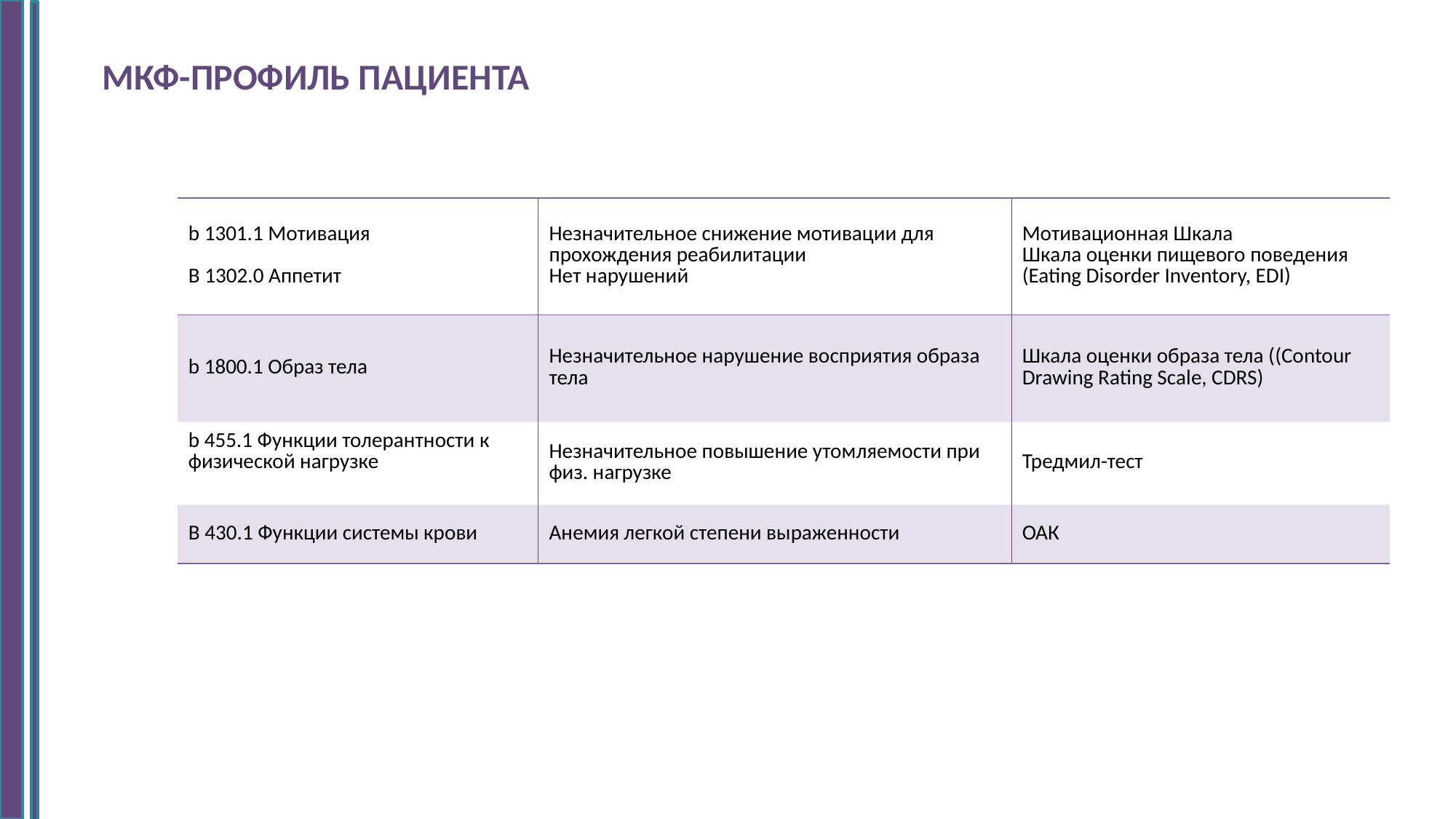

МКФ-ПРОФИЛЬ ПАЦИЕНТА
| b 1301.1 Мотивация B 1302.0 Аппетит | Незначительное снижение мотивации для прохождения реабилитации Нет нарушений | Мотивационная Шкала Шкала оценки пищевого поведения (Eating Disorder Inventory, EDI) |
| --- | --- | --- |
| b 1800.1 Образ тела | Незначительное нарушение восприятия образа тела | Шкала оценки образа тела ((Contour Drawing Rating Scale, CDRS) |
| b 455.1 Функции толерантности к физической нагрузке | Незначительное повышение утомляемости при физ. нагрузке | Тредмил-тест |
| B 430.1 Функции системы крови | Анемия легкой степени выраженности | ОАК |